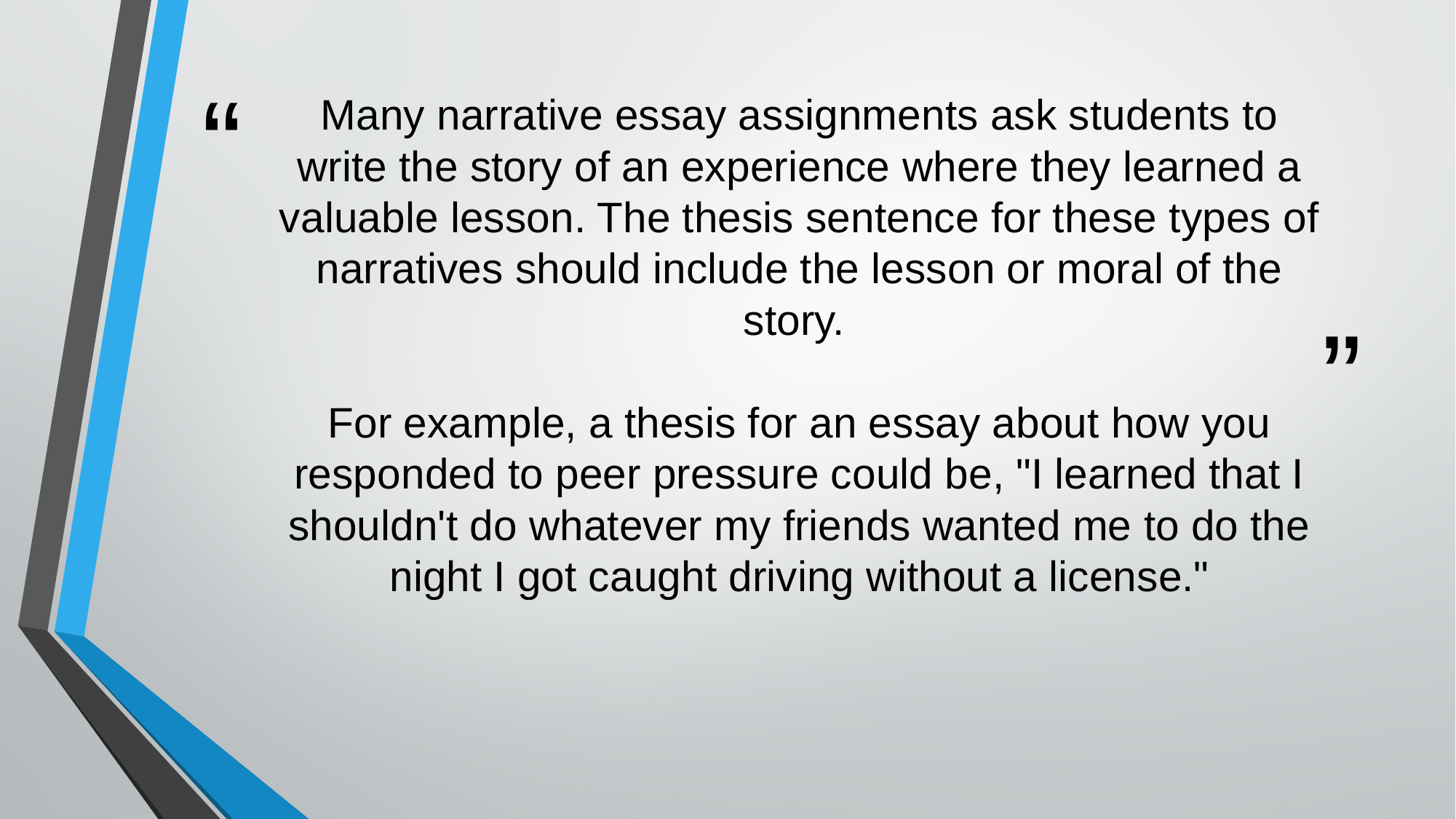

# Many narrative essay assignments ask students to write the story of an experience where they learned a valuable lesson. The thesis sentence for these types of narratives should include the lesson or moral of the story. For example, a thesis for an essay about how you responded to peer pressure could be, "I learned that I shouldn't do whatever my friends wanted me to do the night I got caught driving without a license."